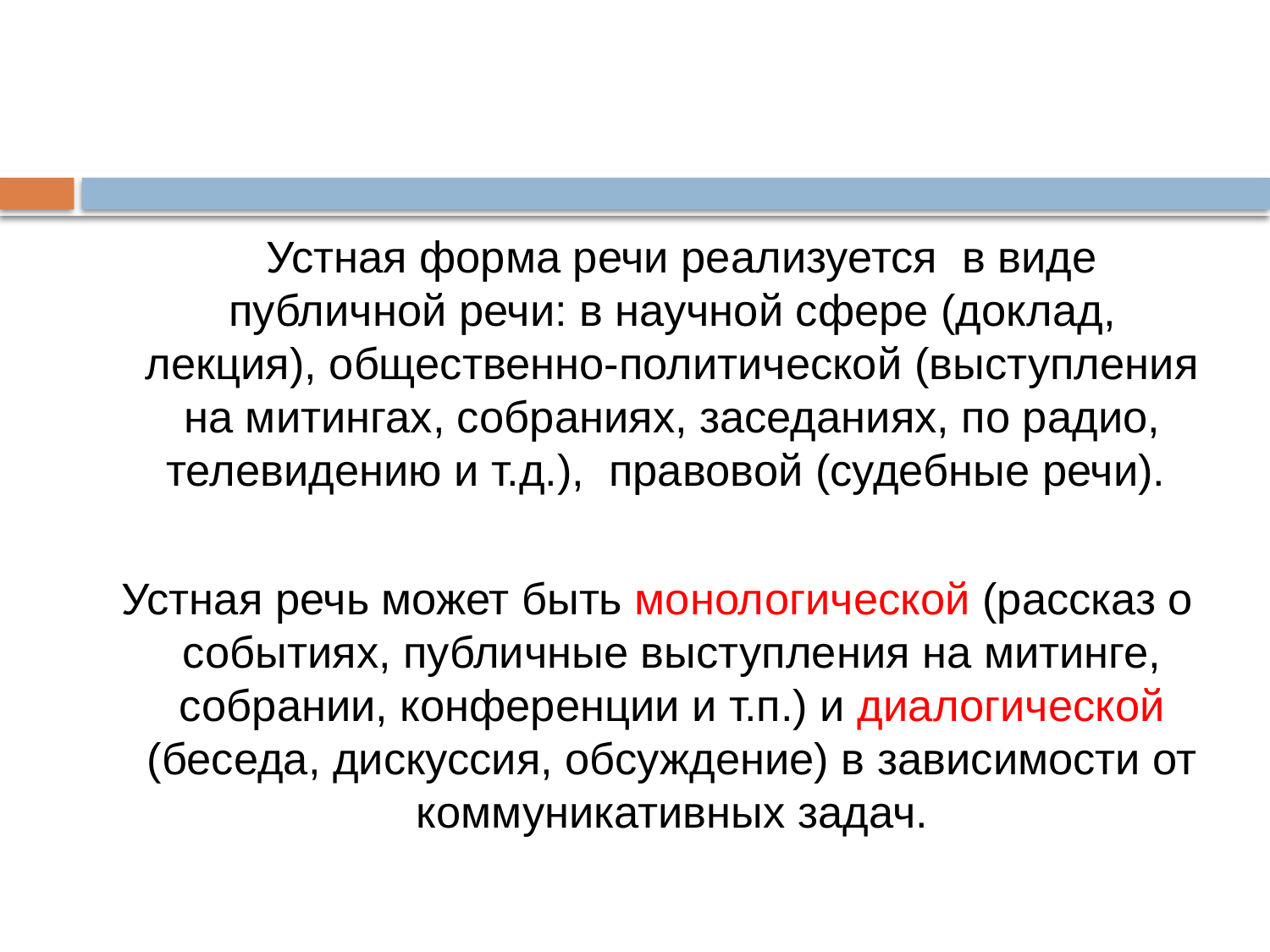

#
     Устная форма речи реализуется  в виде публичной речи: в научной сфере (доклад, лекция), общественно-политической (выступления на митингах, собраниях, заседаниях, по радио, телевидению и т.д.),  правовой (судебные речи).

 Устная речь может быть монологической (рассказ о событиях, публичные выступления на митинге, собрании, конференции и т.п.) и диалогической (беседа, дискуссия, обсуждение) в зависимости от коммуникативных задач.